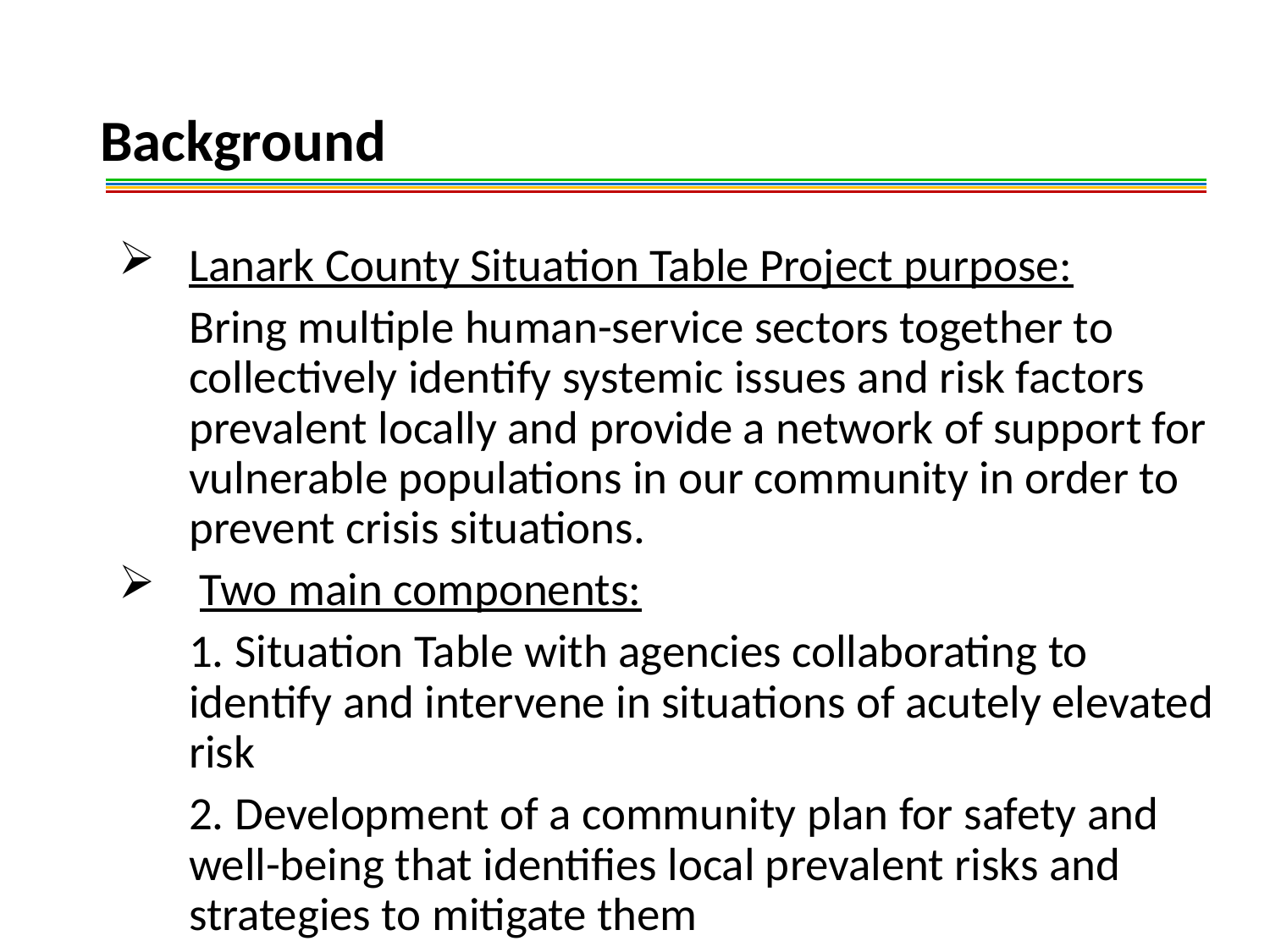

# Background
Lanark County Situation Table Project purpose:
	Bring multiple human-service sectors together to collectively identify systemic issues and risk factors prevalent locally and provide a network of support for vulnerable populations in our community in order to prevent crisis situations.
 Two main components:
	1. Situation Table with agencies collaborating to identify and intervene in situations of acutely elevated risk
	2. Development of a community plan for safety and well-being that identifies local prevalent risks and strategies to mitigate them